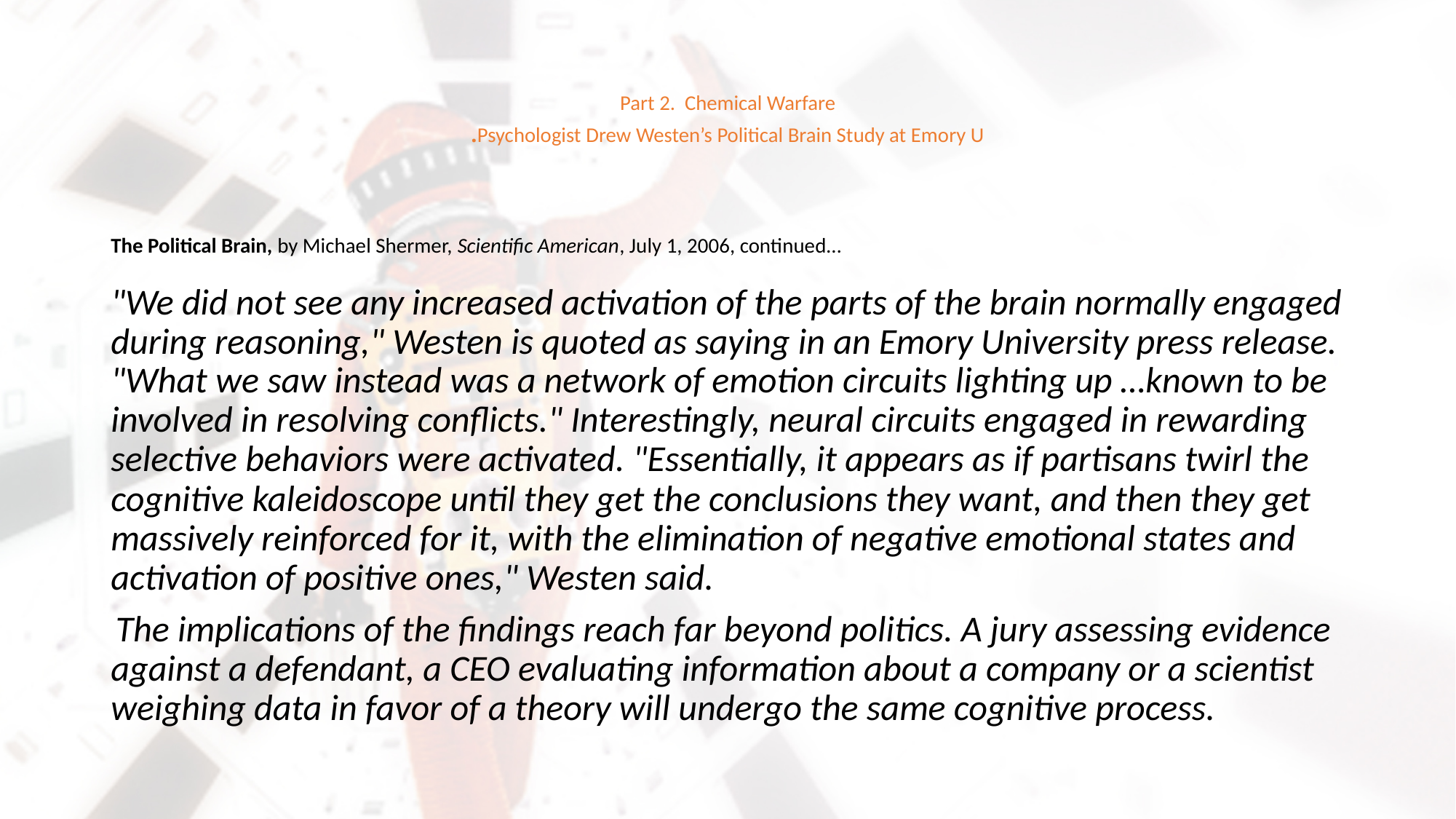

# Part 2.  Chemical Warfare Psychologist Drew Westen’s Political Brain Study at Emory U.

The Political Brain, by Michael Shermer, Scientific American, July 1, 2006, continued…
"We did not see any increased activation of the parts of the brain normally engaged during reasoning," Westen is quoted as saying in an Emory University press release. "What we saw instead was a network of emotion circuits lighting up …known to be involved in resolving conflicts." Interestingly, neural circuits engaged in rewarding selective behaviors were activated. "Essentially, it appears as if partisans twirl the cognitive kaleidoscope until they get the conclusions they want, and then they get massively reinforced for it, with the elimination of negative emotional states and activation of positive ones," Westen said.
 The implications of the findings reach far beyond politics. A jury assessing evidence against a defendant, a CEO evaluating information about a company or a scientist weighing data in favor of a theory will undergo the same cognitive process.